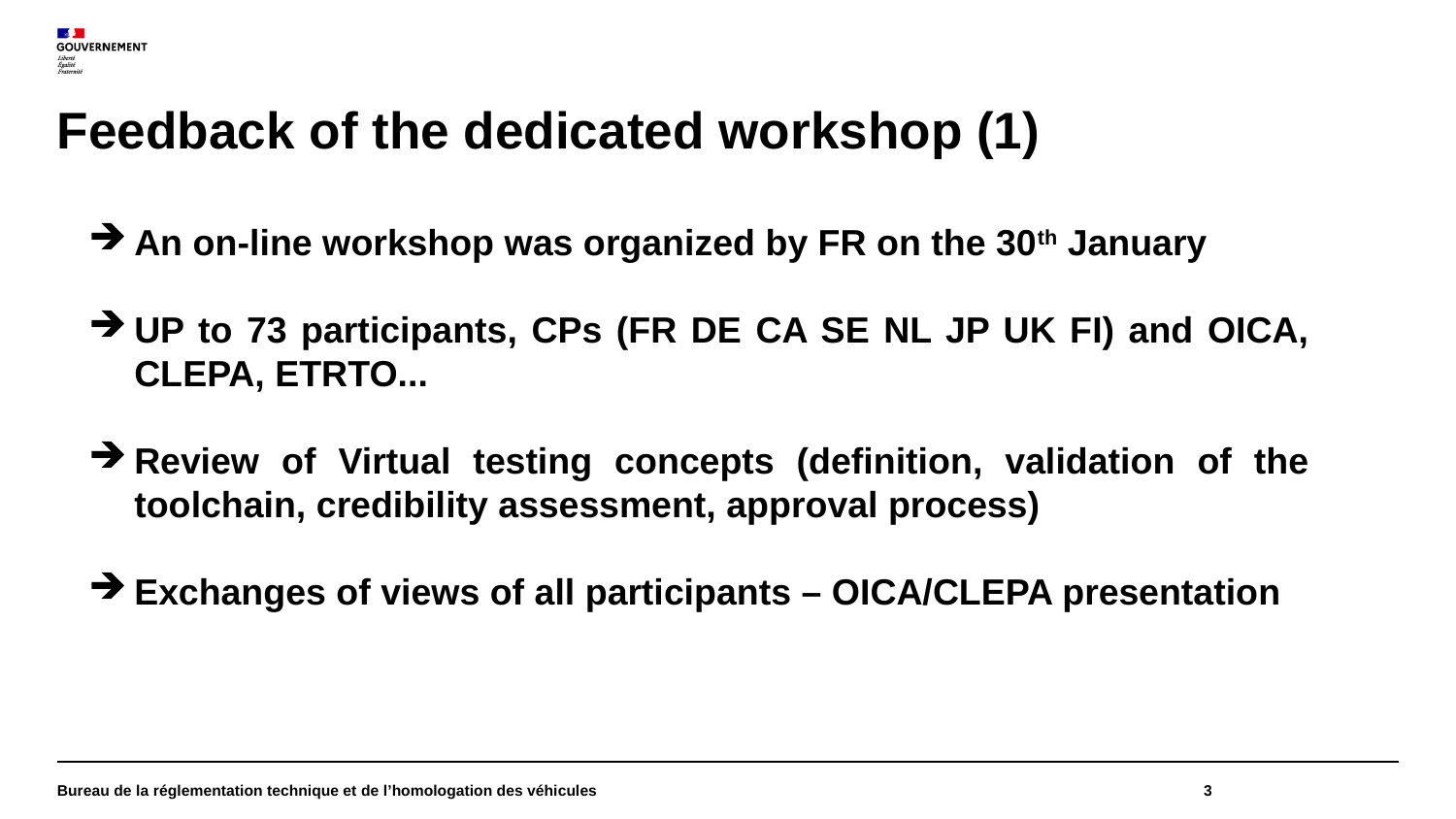

# Feedback of the dedicated workshop (1)

An on-line workshop was organized by FR on the 30th January

UP to 73 participants, CPs (FR DE CA SE NL JP UK FI) and OICA, CLEPA, ETRTO...

Review of Virtual testing concepts (definition, validation of the toolchain, credibility assessment, approval process)

Exchanges of views of all participants – OICA/CLEPA presentation

Bureau de la réglementation technique et de l’homologation des véhicules
3